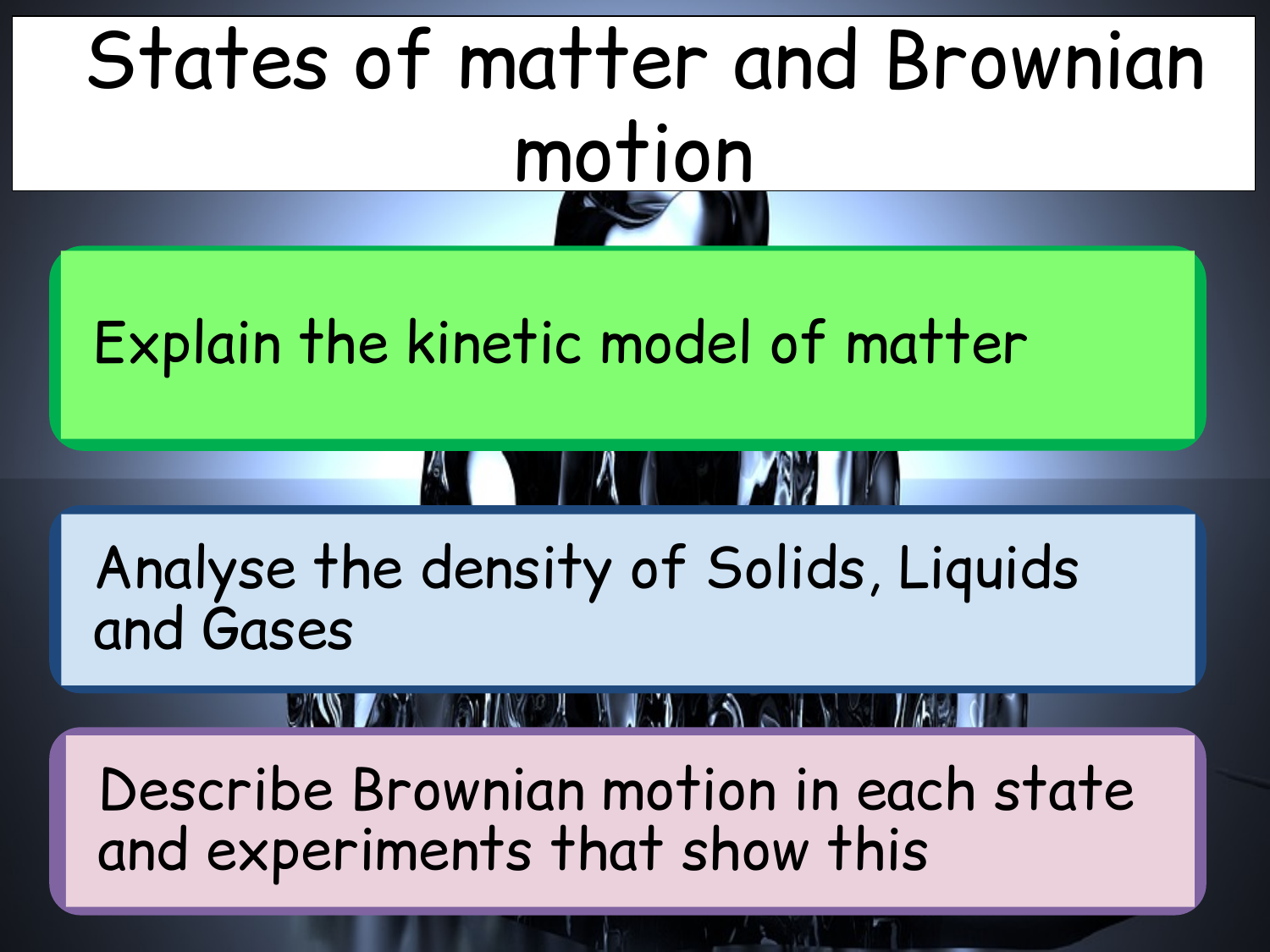

# States of matter and Brownian motion

Explain the kinetic model of matter

Analyse the density of Solids, Liquids and Gases

Describe Brownian motion in each state and experiments that show this